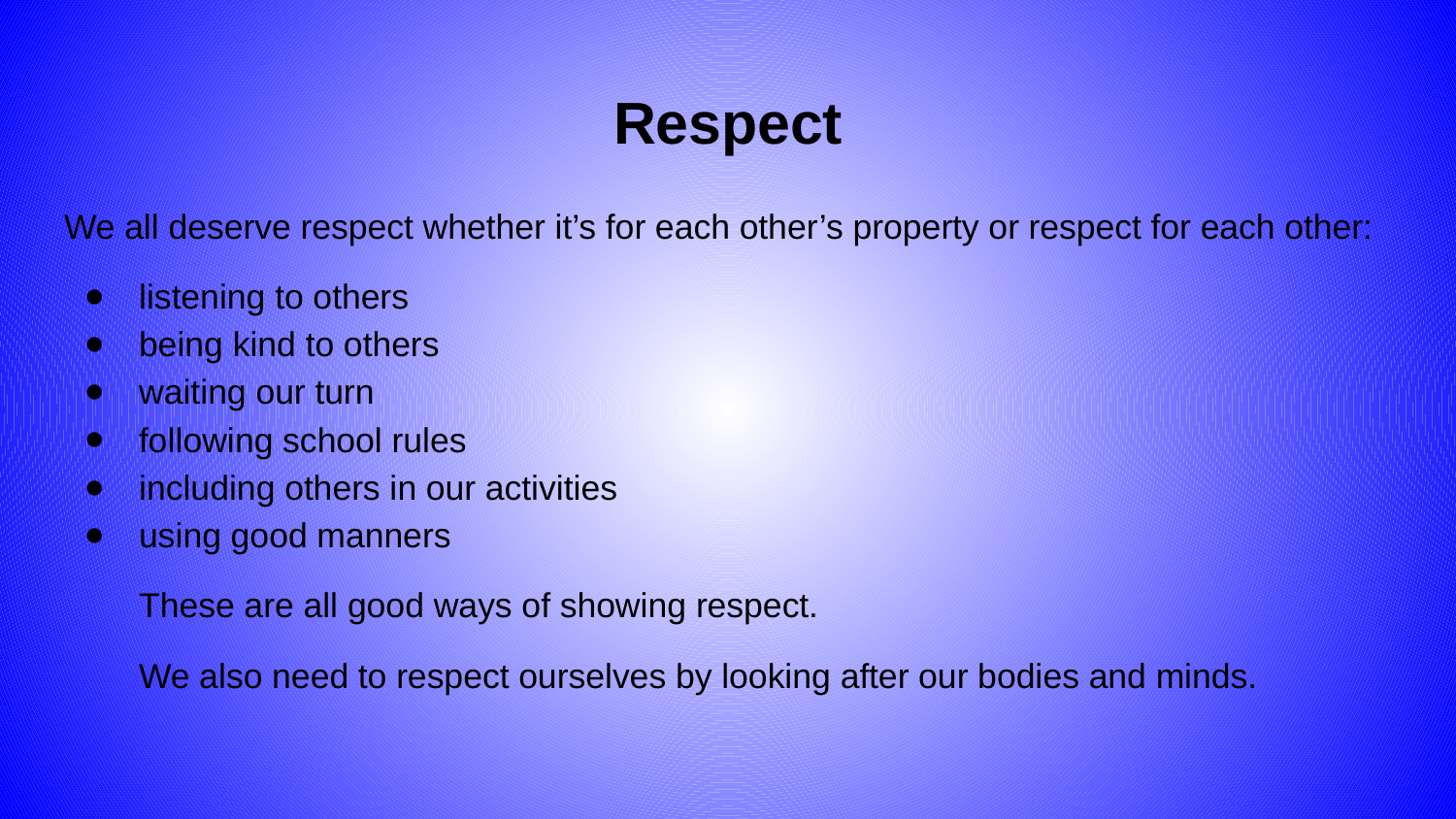

# Respect
We all deserve respect whether it’s for each other’s property or respect for each other:
listening to others
being kind to others
waiting our turn
following school rules
including others in our activities
using good manners
These are all good ways of showing respect.
We also need to respect ourselves by looking after our bodies and minds.